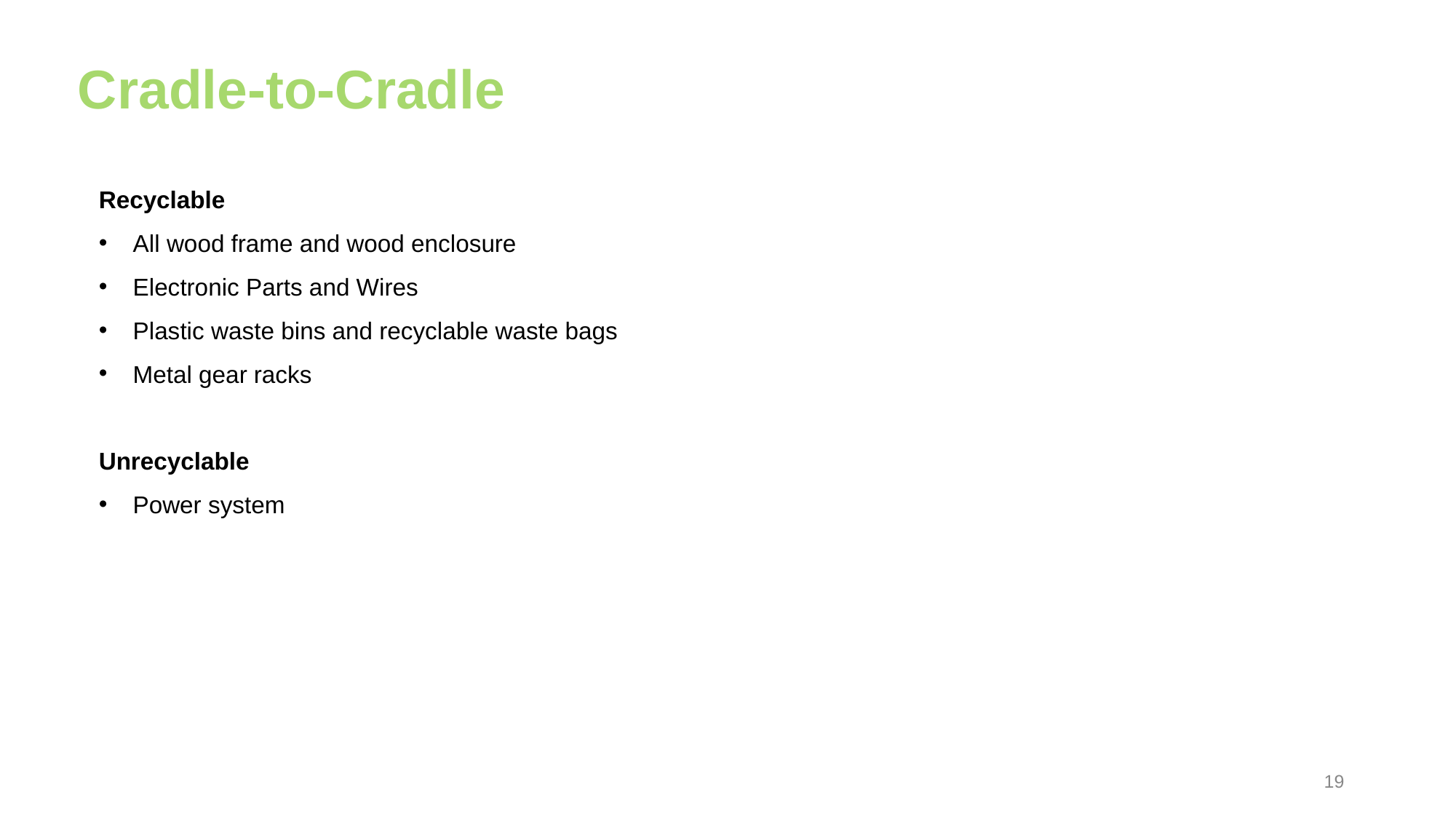

Cradle-to-Cradle
Recyclable
All wood frame and wood enclosure
Electronic Parts and Wires
Plastic waste bins and recyclable waste bags
Metal gear racks

Unrecyclable
Power system

19